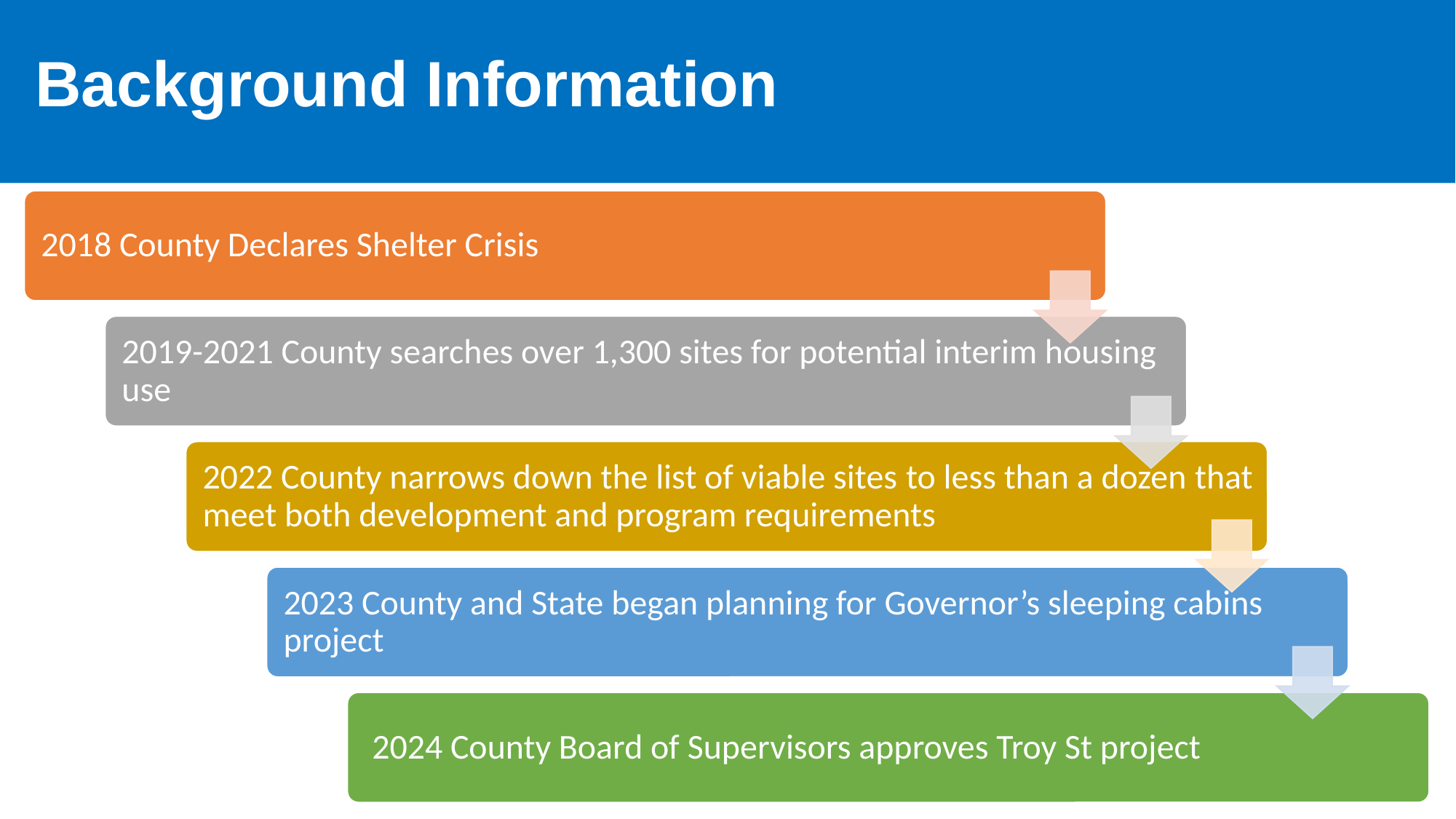

# Background Information
2018 County Declares Shelter Crisis
2019-2021 County searches over 1,300 sites for potential interim housing use
2022 County narrows down the list of viable sites to less than a dozen that meet both development and program requirements
2023 County and State began planning for Governor’s sleeping cabins project
 2024 County Board of Supervisors approves Troy St project